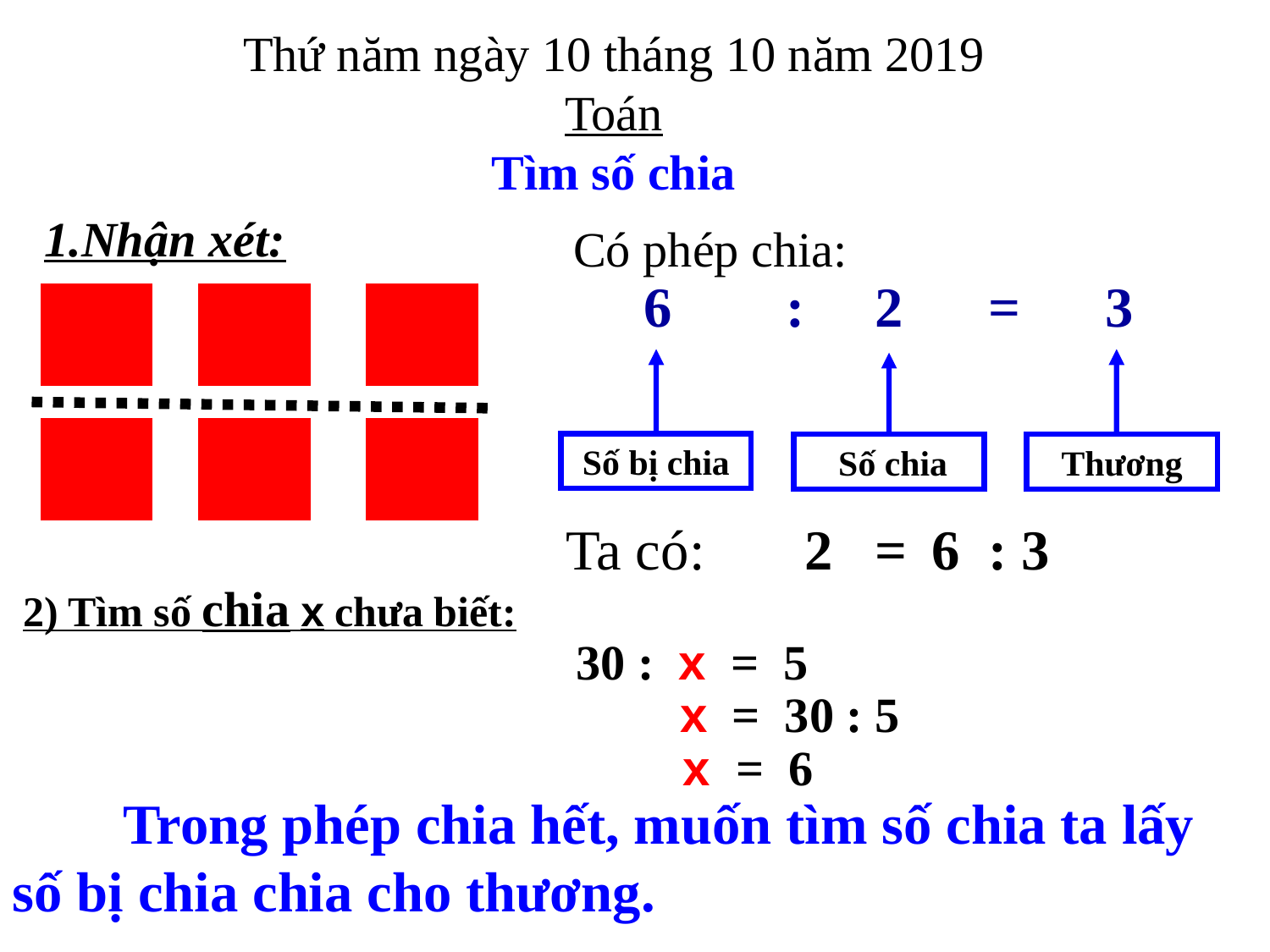

Thứ năm ngày 10 tháng 10 năm 2019
Toán
Tìm số chia
1.Nhận xét:
Có phép chia:
  6        :     2      =      3

Số bị chia

Thương

  Số chia

Ta có:       2   =   6  : 3
2) Tìm số chia x chưa biết:
30 :  x  =  5
 x  =  30 : 5
  x  =  6
         Trong phép chia hết, muốn tìm số chia ta lấy số bị chia chia cho thương.